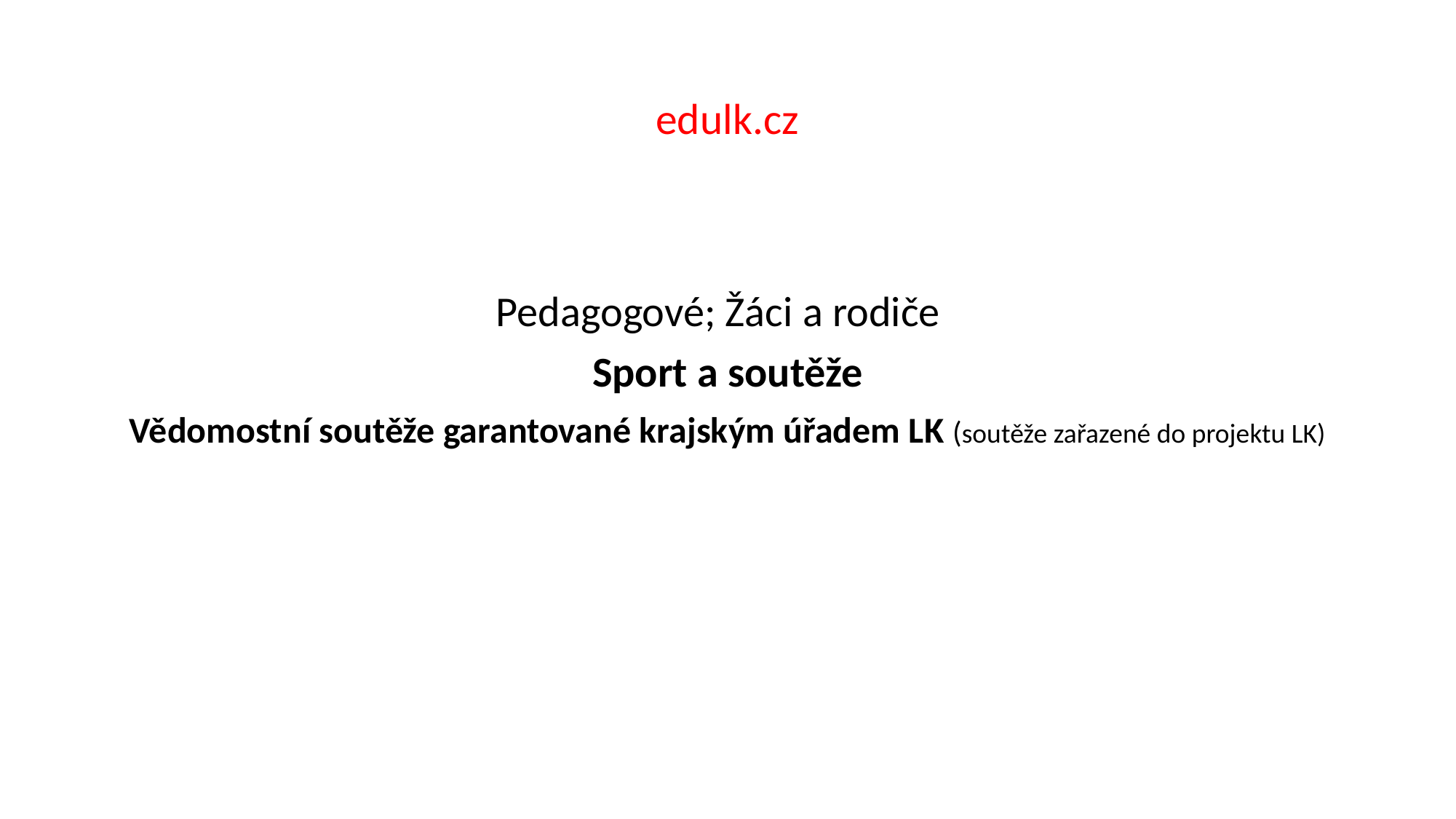

# edulk.cz

Pedagogové; Žáci a rodiče
Sport a soutěže
Vědomostní soutěže garantované krajským úřadem LK (soutěže zařazené do projektu LK)